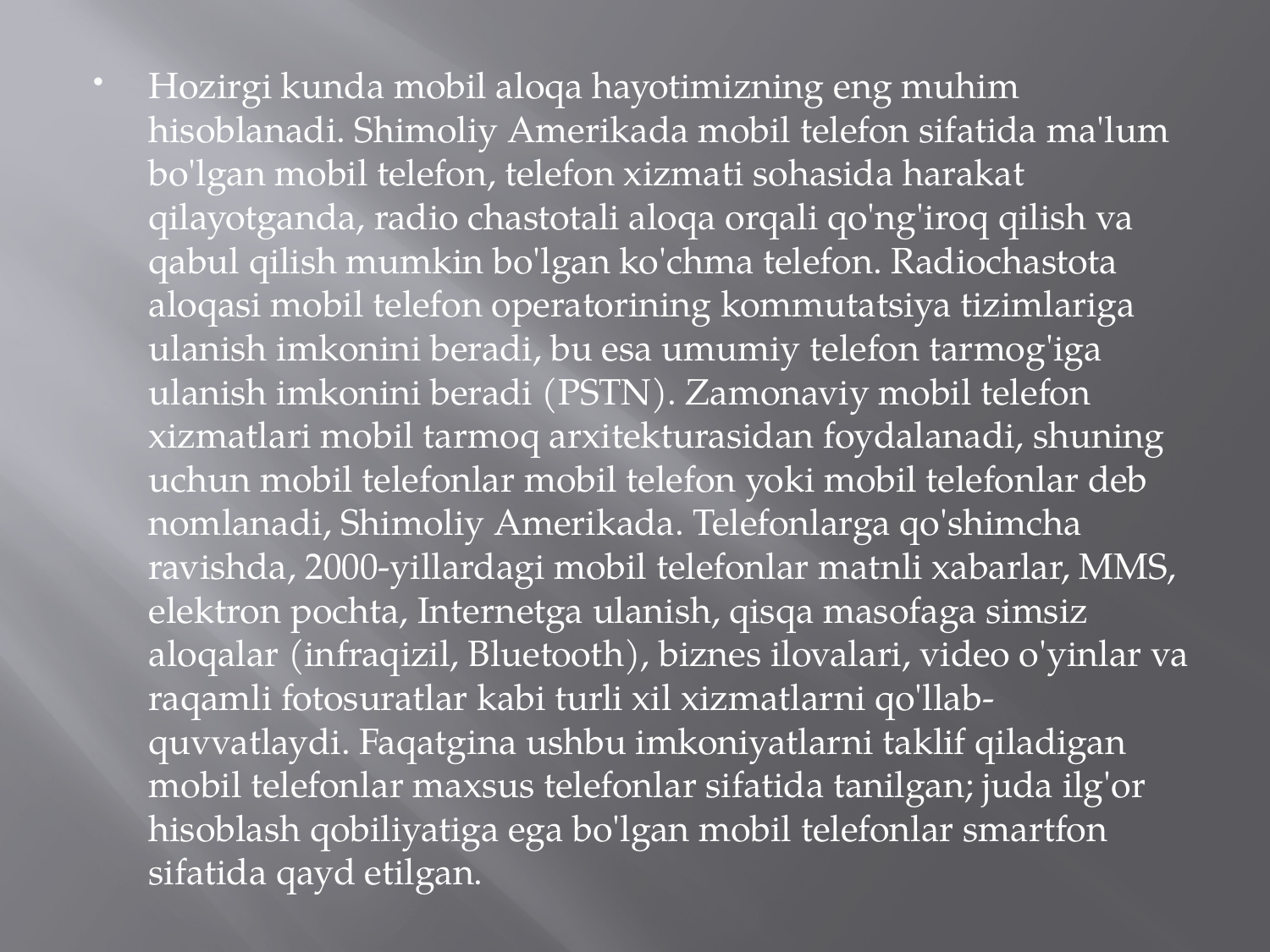

Hozirgi kunda mobil aloqa hayotimizning eng muhim hisoblanadi. Shimoliy Amerikada mobil telefon sifatida ma'lum bo'lgan mobil telefon, telefon xizmati sohasida harakat qilayotganda, radio chastotali aloqa orqali qo'ng'iroq qilish va qabul qilish mumkin bo'lgan ko'chma telefon. Radiochastota aloqasi mobil telefon operatorining kommutatsiya tizimlariga ulanish imkonini beradi, bu esa umumiy telefon tarmog'iga ulanish imkonini beradi (PSTN). Zamonaviy mobil telefon xizmatlari mobil tarmoq arxitekturasidan foydalanadi, shuning uchun mobil telefonlar mobil telefon yoki mobil telefonlar deb nomlanadi, Shimoliy Amerikada. Telefonlarga qo'shimcha ravishda, 2000-yillardagi mobil telefonlar matnli xabarlar, MMS, elektron pochta, Internetga ulanish, qisqa masofaga simsiz aloqalar (infraqizil, Bluetooth), biznes ilovalari, video o'yinlar va raqamli fotosuratlar kabi turli xil xizmatlarni qo'llab-quvvatlaydi. Faqatgina ushbu imkoniyatlarni taklif qiladigan mobil telefonlar maxsus telefonlar sifatida tanilgan; juda ilg'or hisoblash qobiliyatiga ega bo'lgan mobil telefonlar smartfon sifatida qayd etilgan.